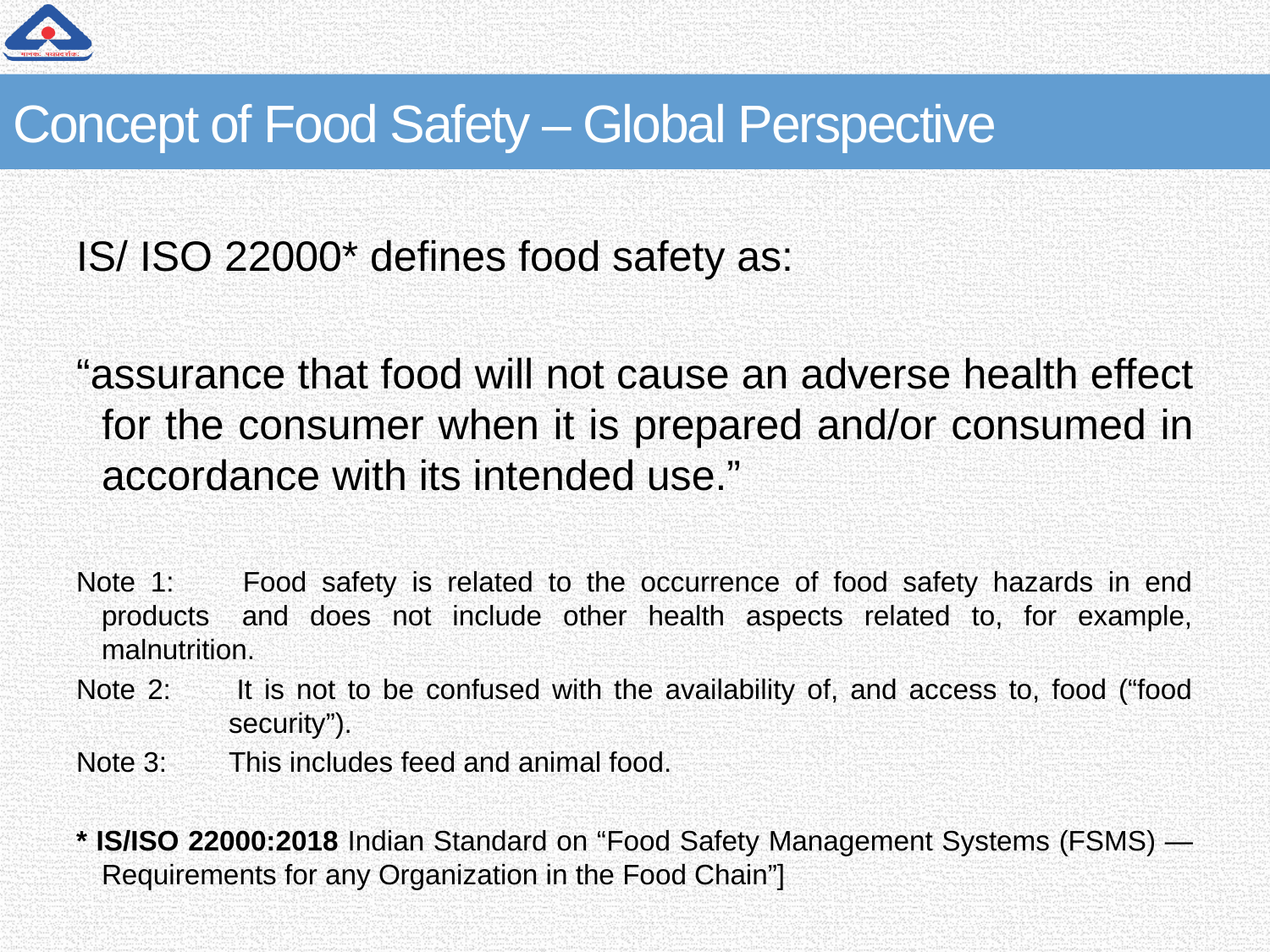

# Concept of Food Safety – Global Perspective
IS/ ISO 22000* defines food safety as:

“assurance that food will not cause an adverse health effect for the consumer when it is prepared and/or consumed in accordance with its intended use.”

Note 1: 	Food safety is related to the occurrence of food safety hazards in end products 	and does not include other health aspects related to, for example, malnutrition.
Note 2: 	It is not to be confused with the availability of, and access to, food (“food 	security”).
Note 3: 	This includes feed and animal food.

* IS/ISO 22000:2018 Indian Standard on “Food Safety Management Systems (FSMS) — Requirements for any Organization in the Food Chain”]